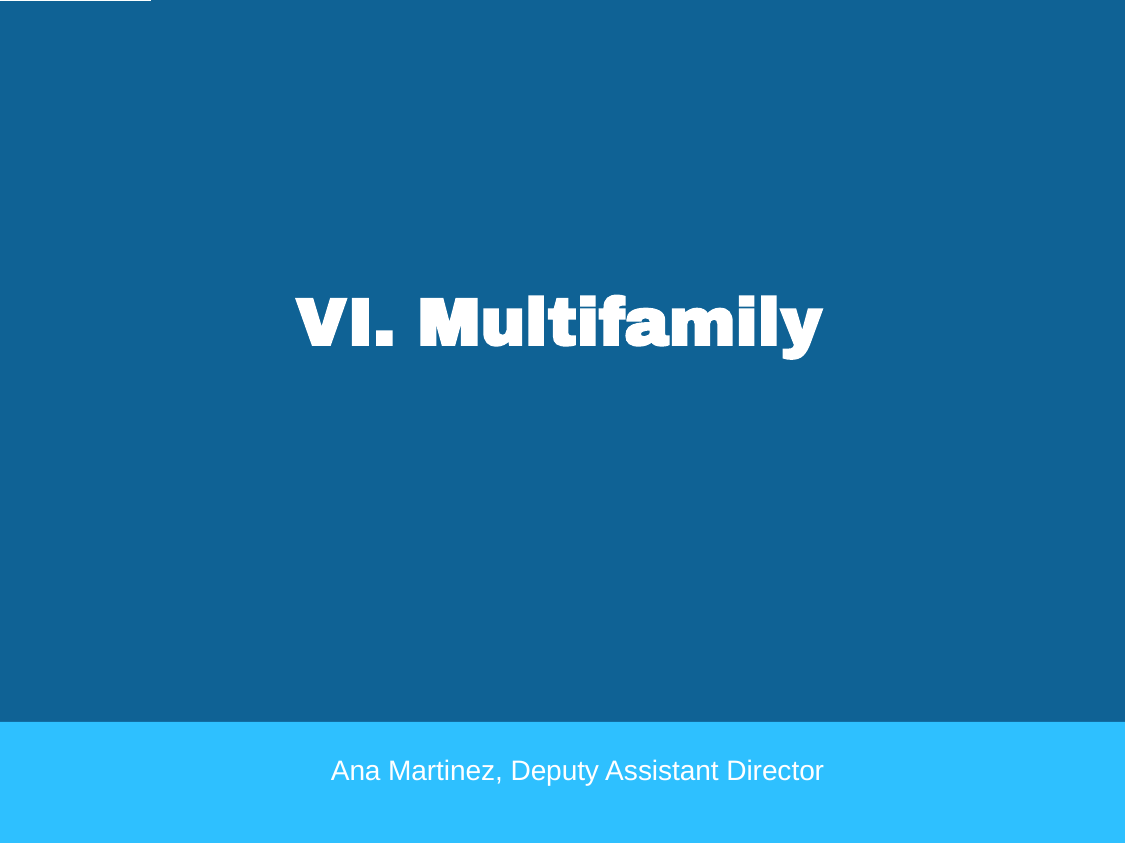

VI. Multifamily
Ana Martinez, Deputy Assistant Director